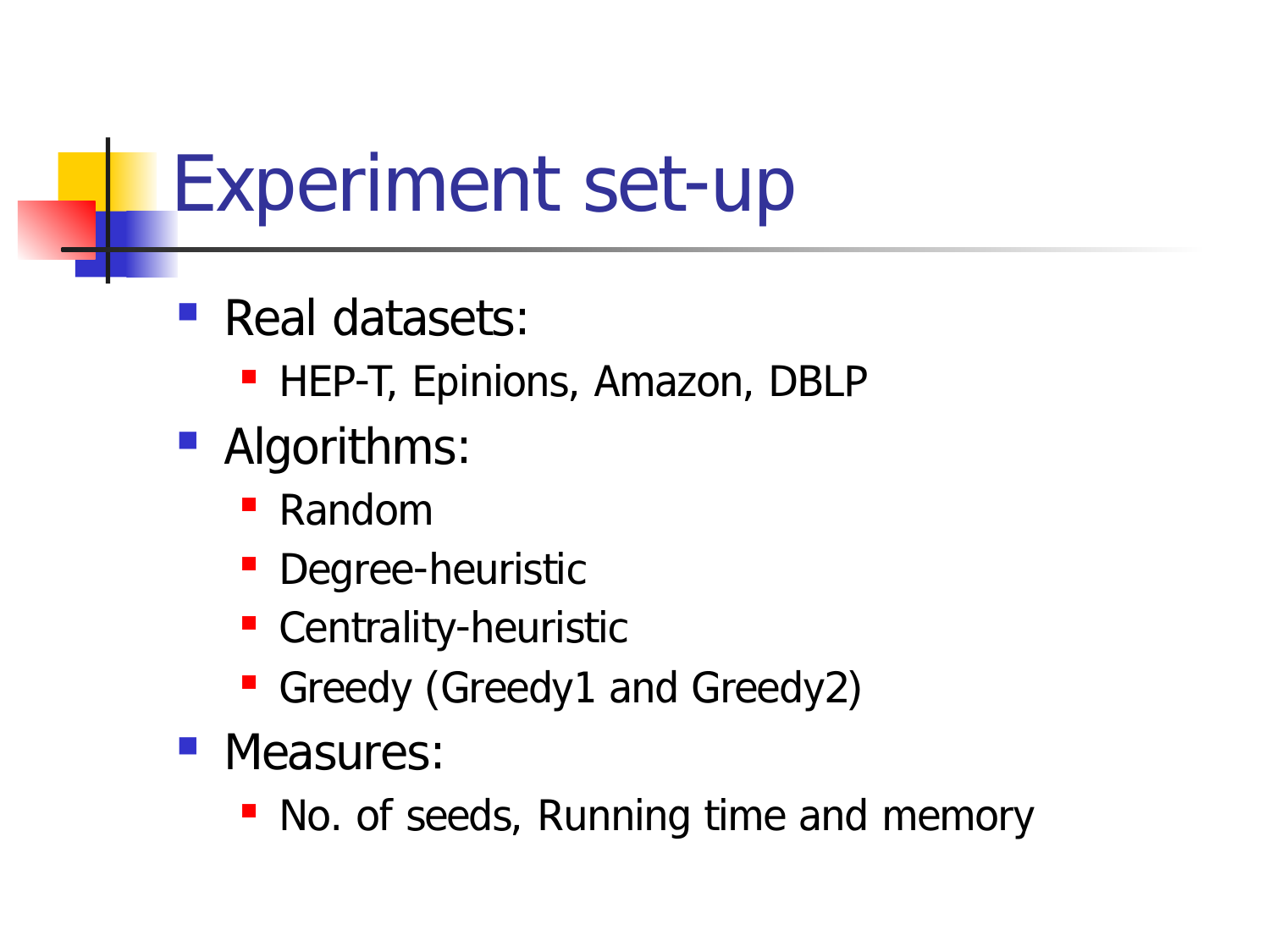

# Experiment set-up
Real datasets:
HEP-T, Epinions, Amazon, DBLP
Algorithms:
Random
Degree-heuristic
Centrality-heuristic
Greedy (Greedy1 and Greedy2)
Measures:
No. of seeds, Running time and memory